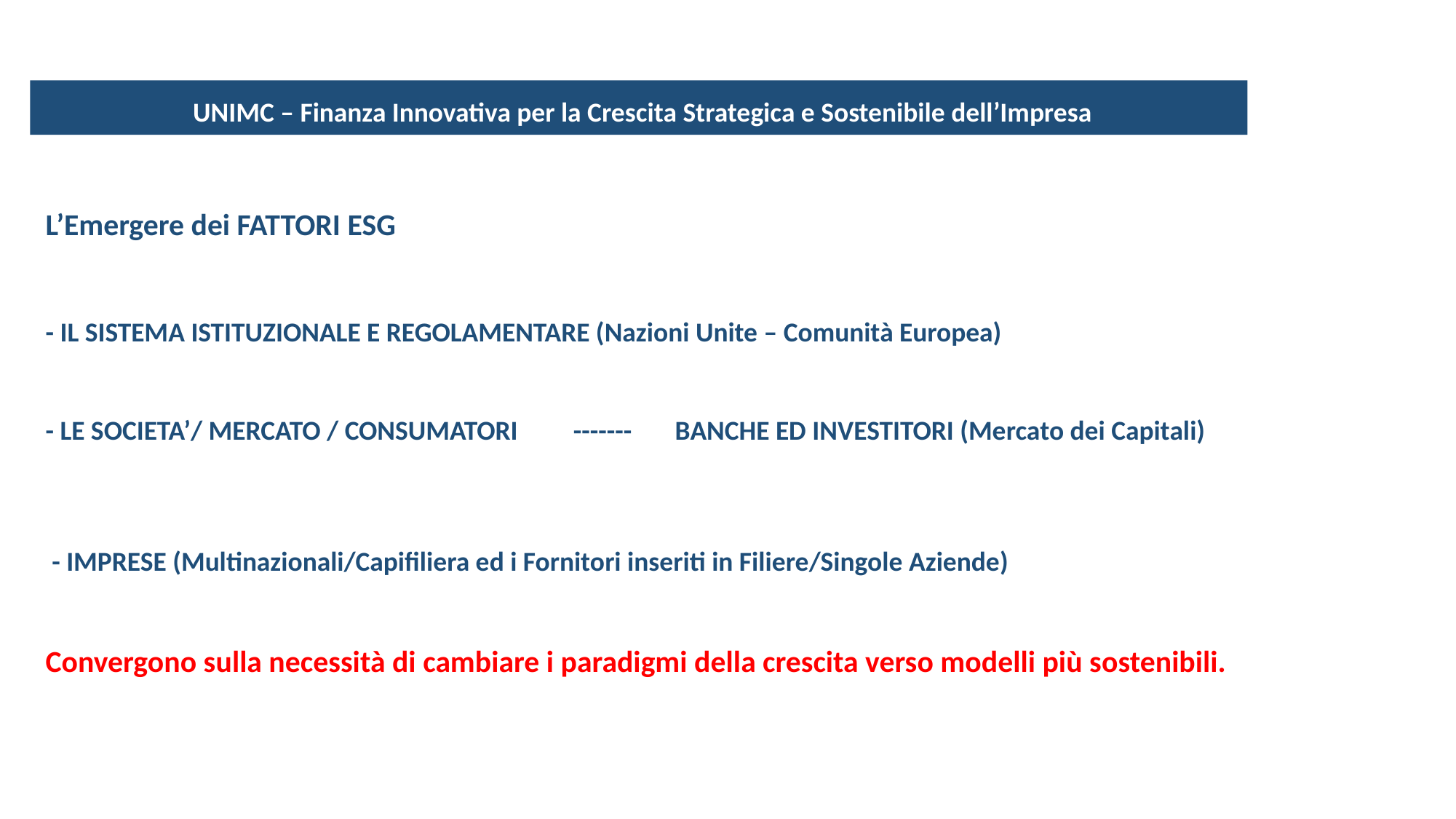

UNIMC – Finanza Innovativa per la Crescita Strategica e Sostenibile dell’Impresa

L’Emergere dei FATTORI ESG

- IL SISTEMA ISTITUZIONALE E REGOLAMENTARE (Nazioni Unite – Comunità Europea)

- LE SOCIETA’/ MERCATO / CONSUMATORI         -------       BANCHE ED INVESTITORI (Mercato dei Capitali)

 - IMPRESE (Multinazionali/Capifiliera ed i Fornitori inseriti in Filiere/Singole Aziende)

Convergono sulla necessità di cambiare i paradigmi della crescita verso modelli più sostenibili.